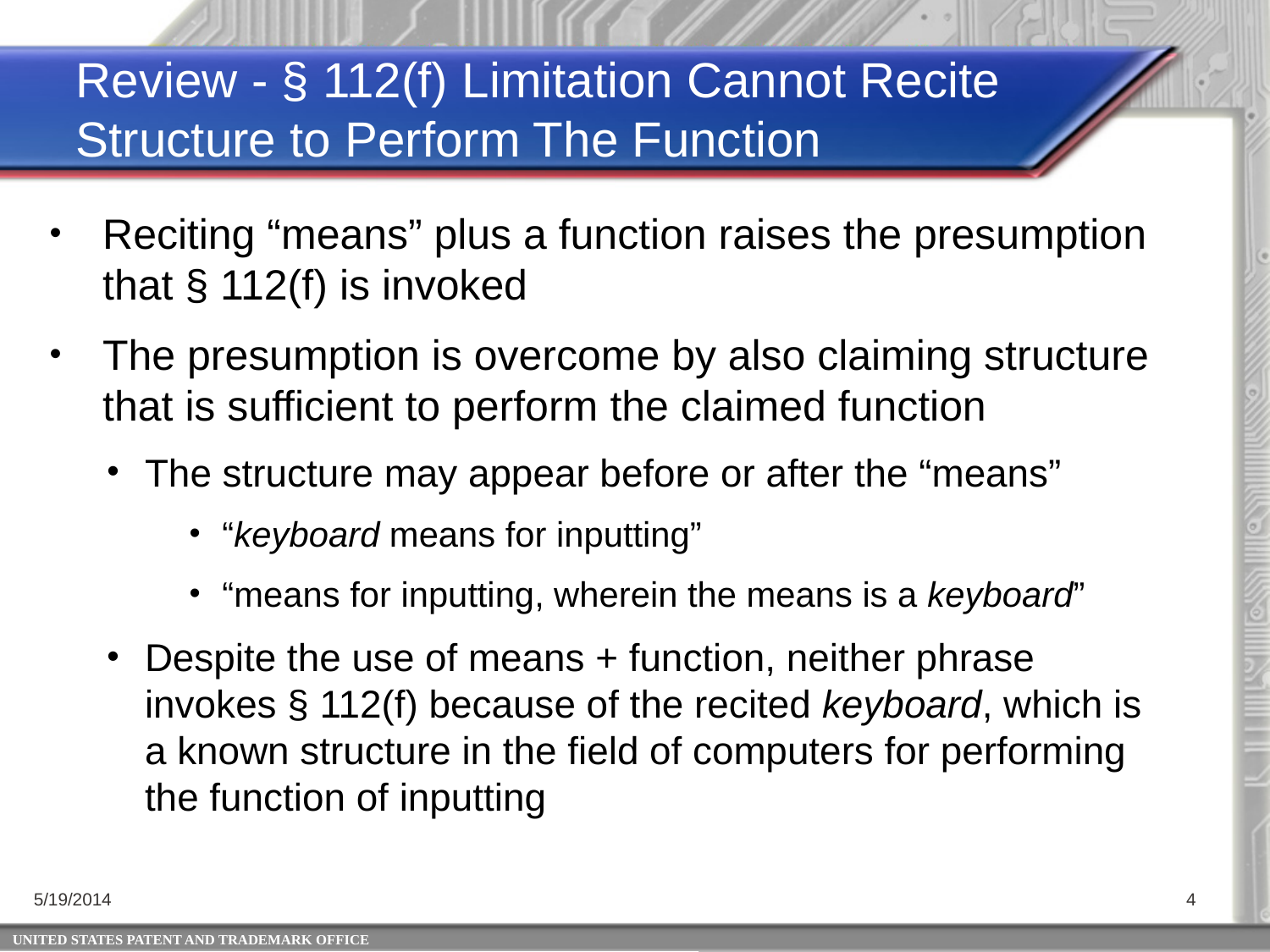

Review - § 112(f) Limitation Cannot Recite Structure to Perform The Function
Reciting “means” plus a function raises the presumption that § 112(f) is invoked
The presumption is overcome by also claiming structure that is sufficient to perform the claimed function
The structure may appear before or after the “means”
“keyboard means for inputting”
“means for inputting, wherein the means is a keyboard”
Despite the use of means + function, neither phrase invokes § 112(f) because of the recited keyboard, which is a known structure in the field of computers for performing the function of inputting

5/19/2014
4